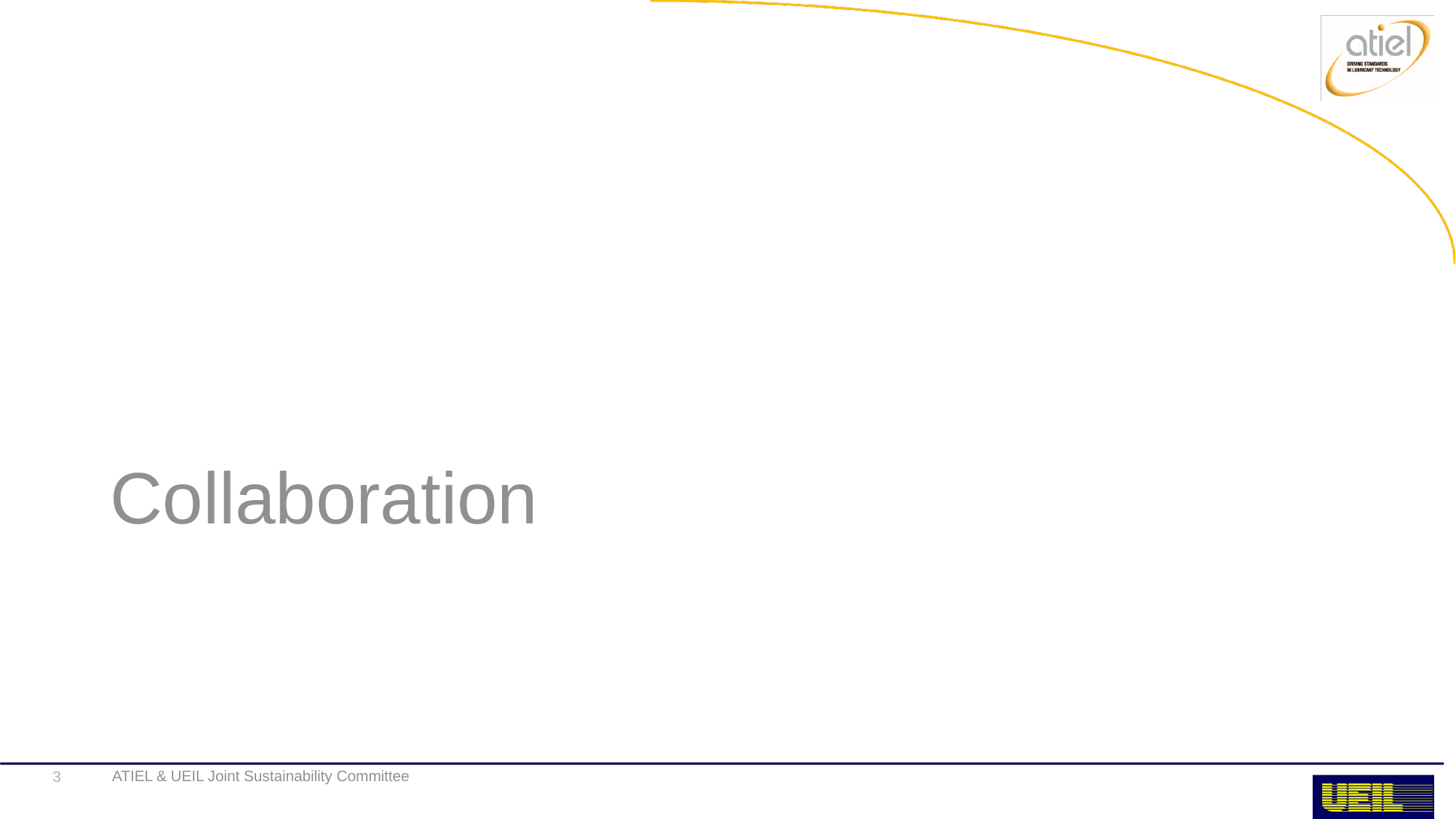

# Collaboration
ATIEL & UEIL Joint Sustainability Committee
3